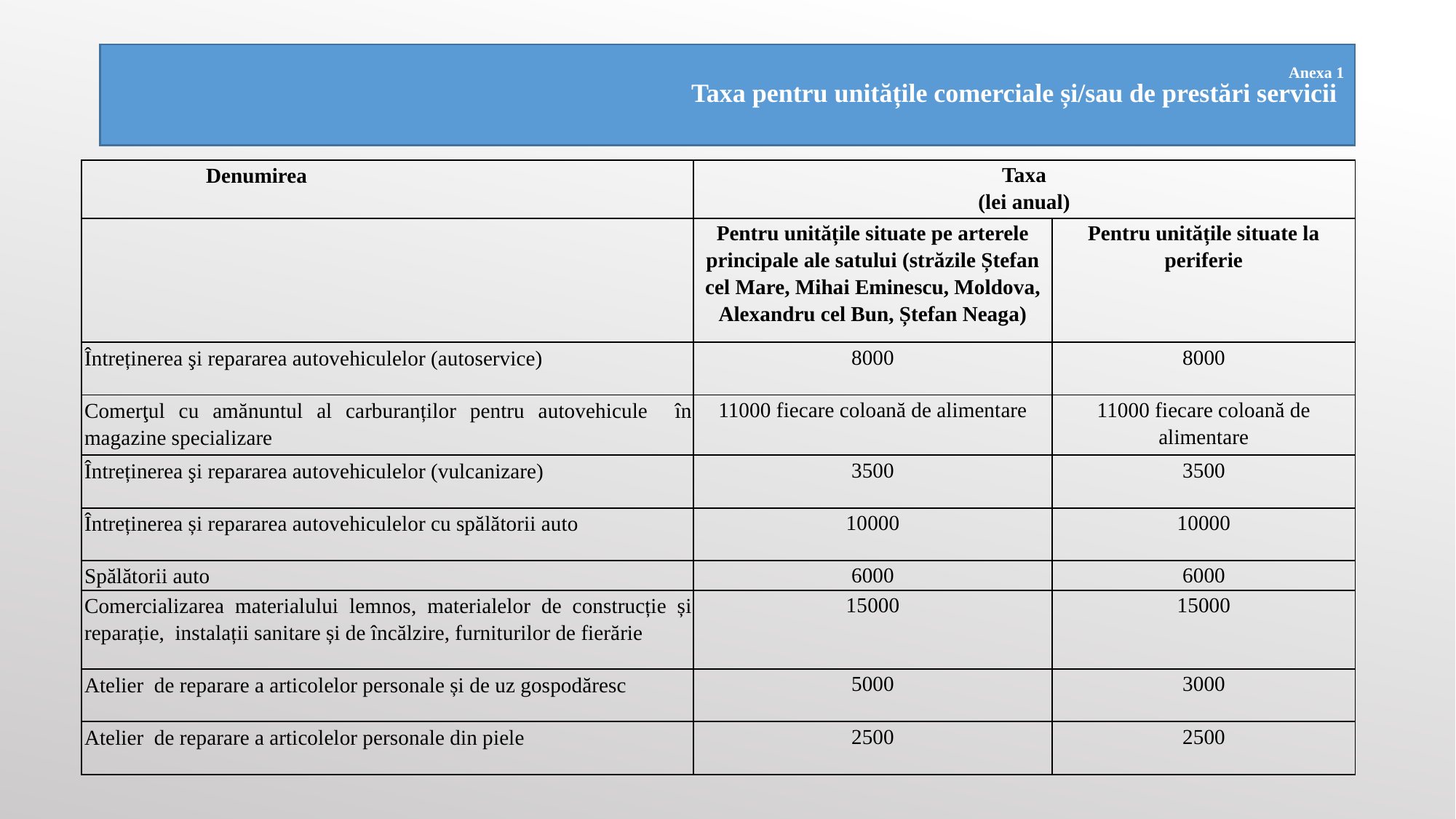

# Anexa 1 Taxa pentru unitățile comerciale și/sau de prestări servicii

| Denumirea | Taxa (lei anual) |  |
| --- | --- | --- |
|  | Pentru unitățile situate pe arterele principale ale satului (străzile Ștefan cel Mare, Mihai Eminescu, Moldova, Alexandru cel Bun, Ștefan Neaga) | Pentru unitățile situate la periferie |
| Întreținerea şi repararea autovehiculelor (autoservice) | 8000 | 8000 |
| Comerţul cu amănuntul al carburanților pentru autovehicule în magazine specializare | 11000 fiecare coloană de alimentare | 11000 fiecare coloană de alimentare |
| Întreținerea şi repararea autovehiculelor (vulcanizare) | 3500 | 3500 |
| Întreținerea și repararea autovehiculelor cu spălătorii auto | 10000 | 10000 |
| Spălătorii auto | 6000 | 6000 |
| Comercializarea materialului lemnos, materialelor de construcție și reparație, instalații sanitare și de încălzire, furniturilor de fierărie | 15000 | 15000 |
| Atelier de reparare a articolelor personale și de uz gospodăresc | 5000 | 3000 |
| Atelier de reparare a articolelor personale din piele | 2500 | 2500 |